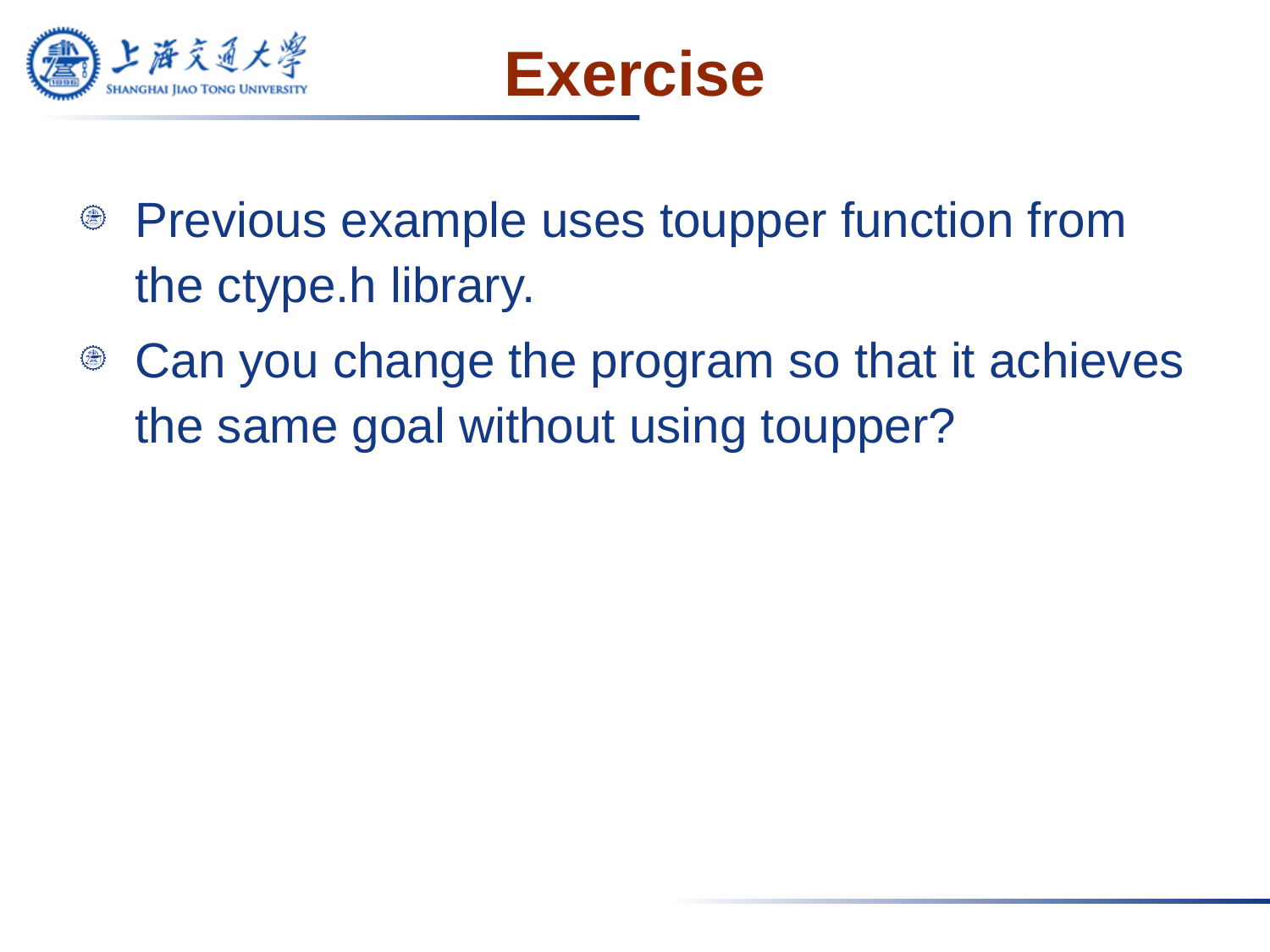

# Exercise
Previous example uses toupper function from the ctype.h library.
Can you change the program so that it achieves the same goal without using toupper?